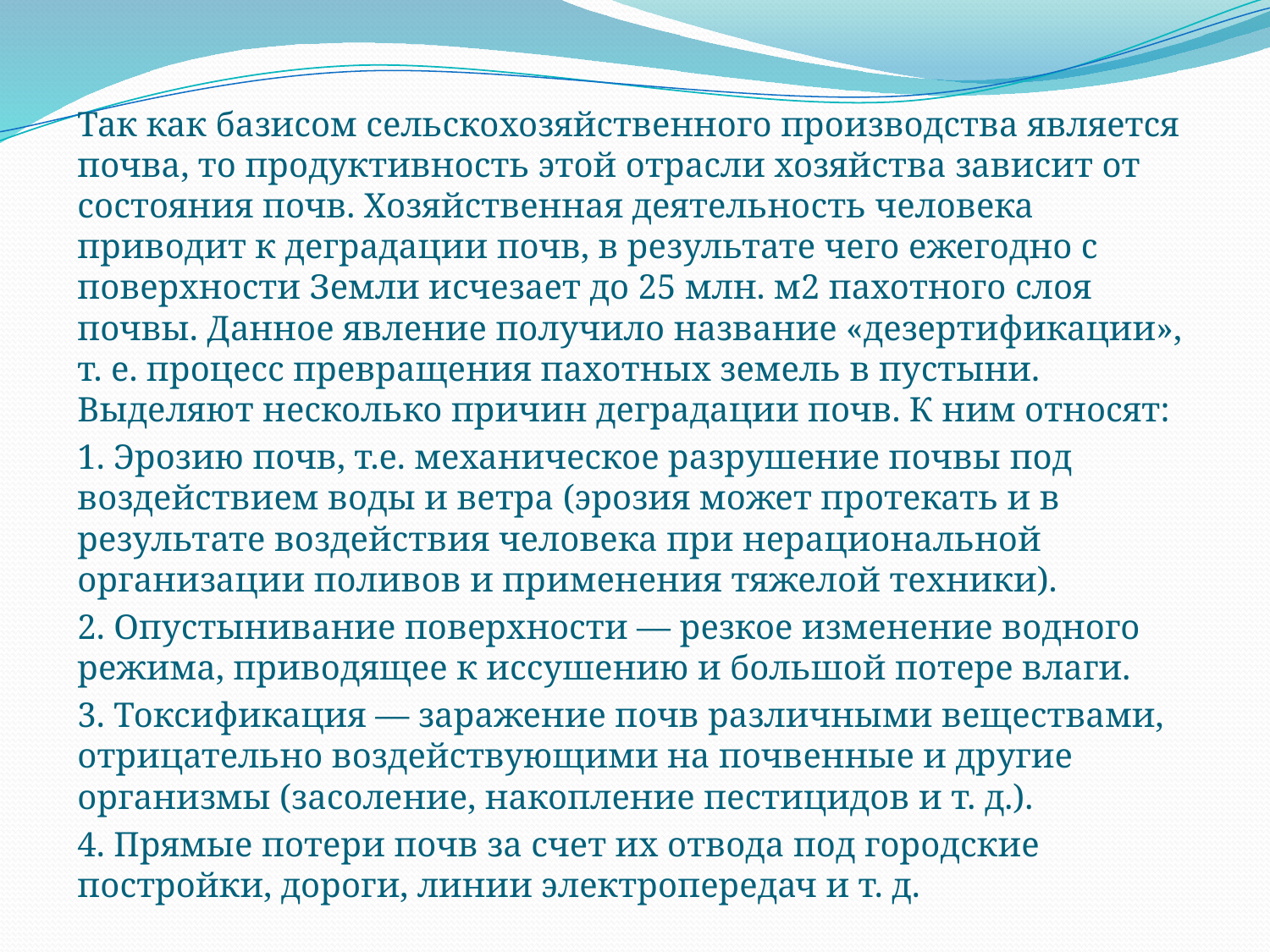

Так как базисом сельскохозяйственного производства является почва, то продуктивность этой отрасли хозяйства зависит от состояния почв. Хозяйственная деятельность человека приводит к деградации почв, в результате чего ежегодно с поверхности Земли исчезает до 25 млн. м2 пахотного слоя почвы. Данное явление получило название «дезертификации», т. е. процесс превращения пахотных земель в пустыни. Выделяют несколько причин деградации почв. К ним относят:
1. Эрозию почв, т.е. механическое разрушение почвы под воздействием воды и ветра (эрозия может протекать и в результате воздействия человека при нерациональной организации поливов и применения тяжелой техники).
2. Опустынивание поверхности — резкое изменение водного режима, приводящее к иссушению и большой потере влаги.
3. Токсификация — заражение почв различными веществами, отрицательно воздействующими на почвенные и другие организмы (засоление, накопление пестицидов и т. д.).
4. Прямые потери почв за счет их отвода под городские постройки, дороги, линии электропередач и т. д.